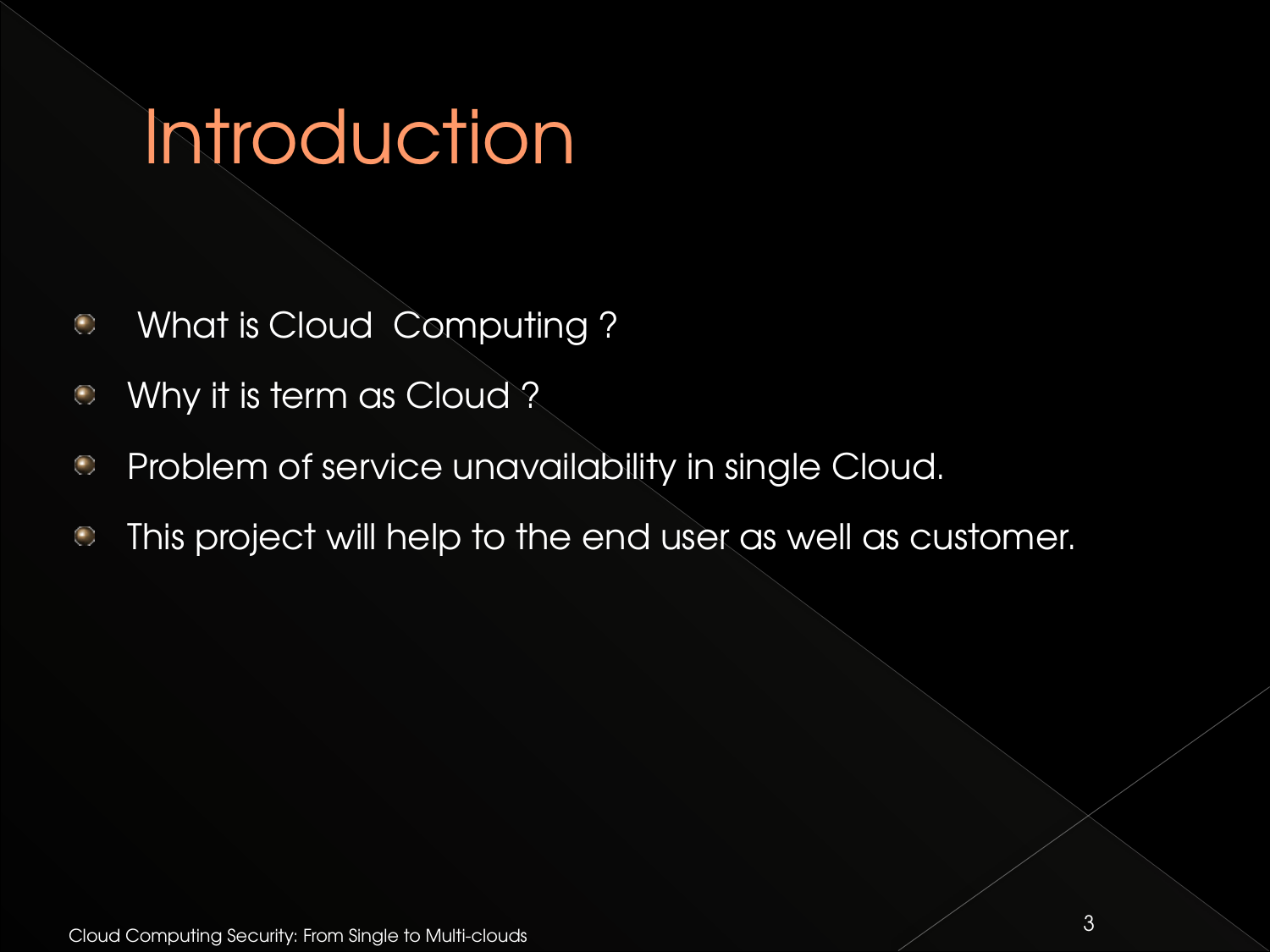

# Introduction
 What is Cloud  Computing ?
Why it is term as Cloud ?
Problem of service unavailability in single Cloud.
This project will help to the end user as well as customer.
Cloud Computing Security: From Single to Multi-clouds
3